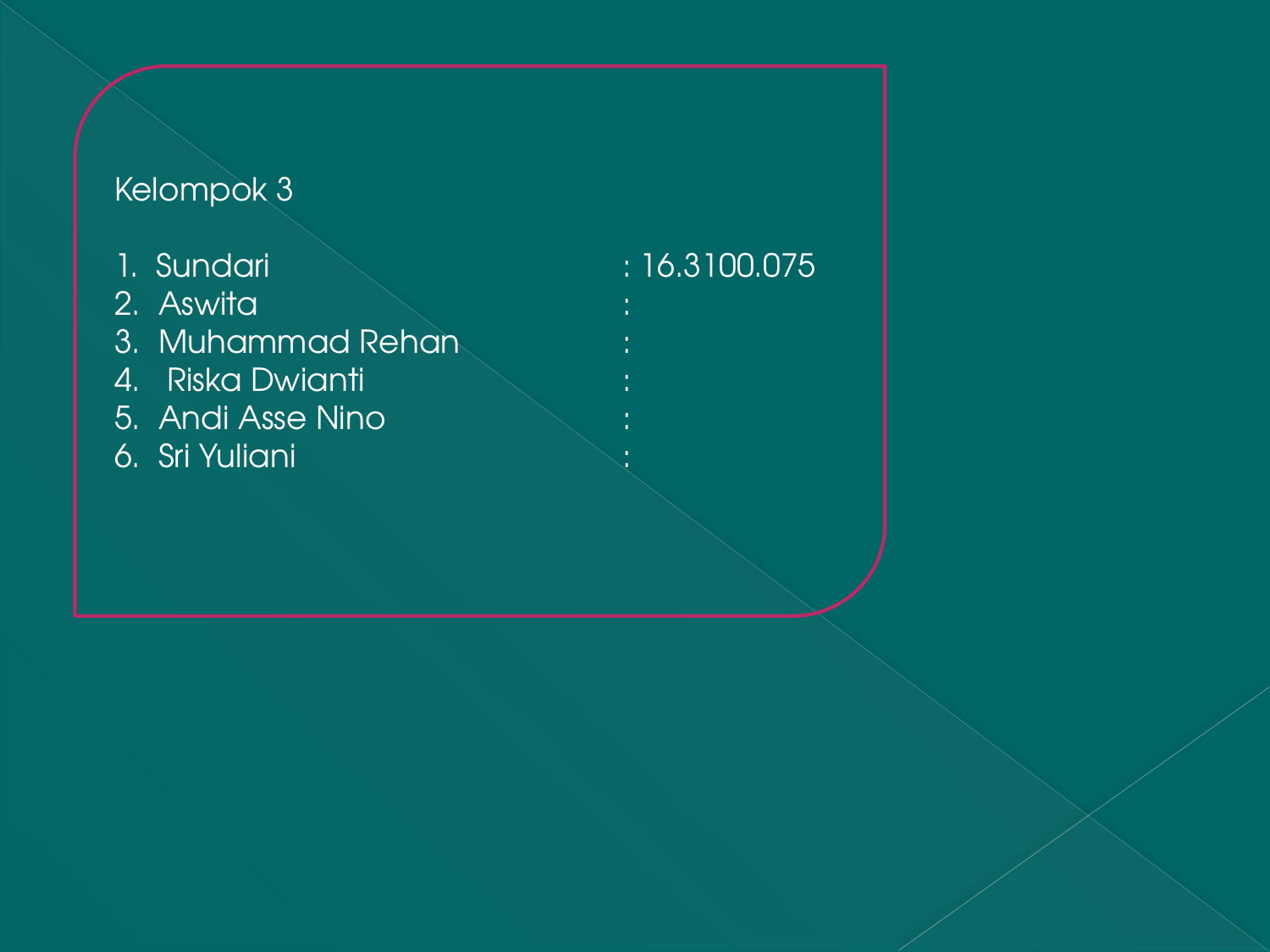

Kelompok 3

1.  Sundari			: 16.3100.075
2.  Aswita		  	:
3.  Muhammad Rehan		:
4.   Riska Dwianti			:
5.  Andi Asse Nino		:
6.  Sri Yuliani			: